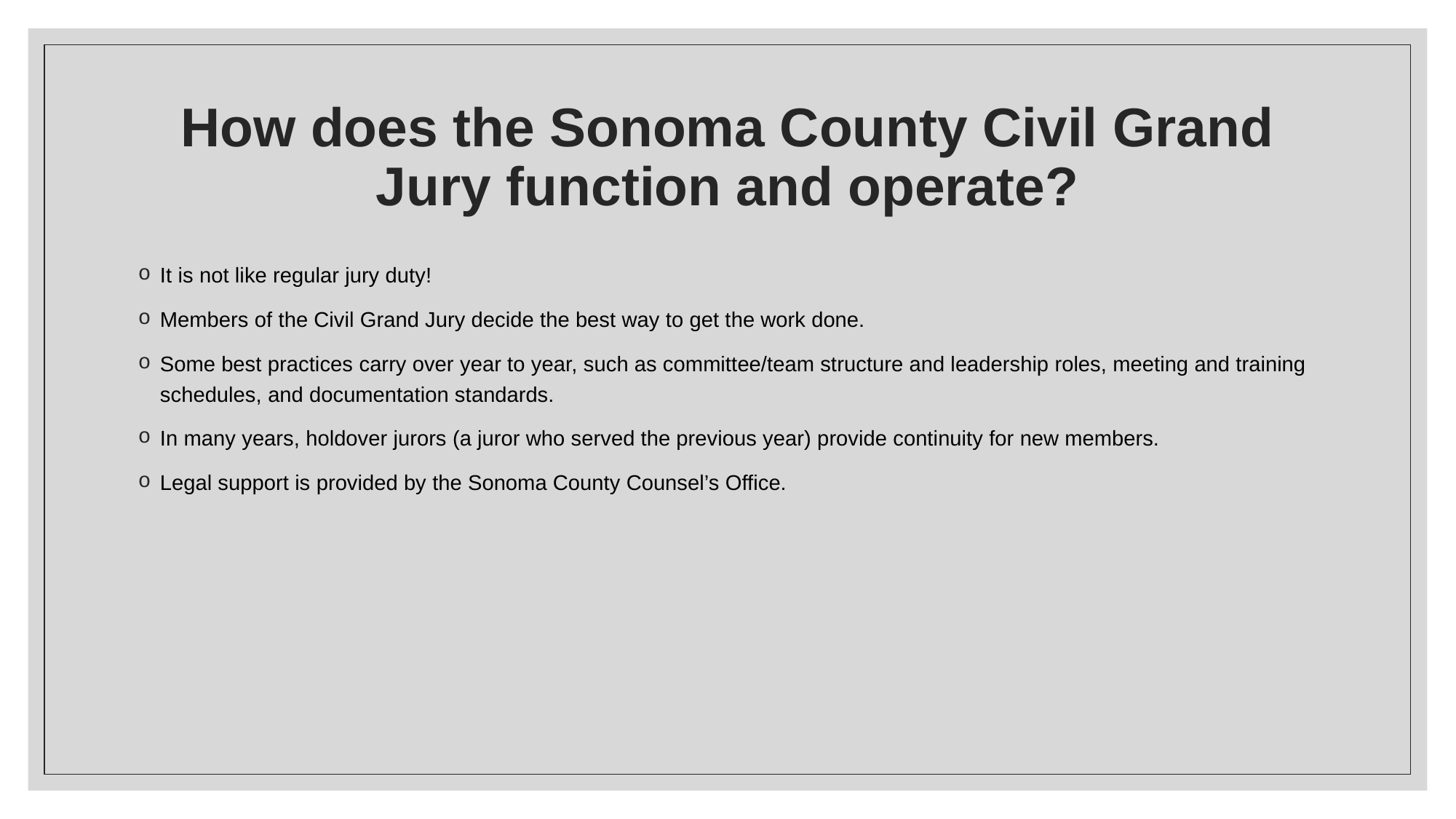

# How does the Sonoma County Civil Grand Jury function and operate?
It is not like regular jury duty!
Members of the Civil Grand Jury decide the best way to get the work done.
Some best practices carry over year to year, such as committee/team structure and leadership roles, meeting and training schedules, and documentation standards.
In many years, holdover jurors (a juror who served the previous year) provide continuity for new members.
Legal support is provided by the Sonoma County Counsel’s Office.